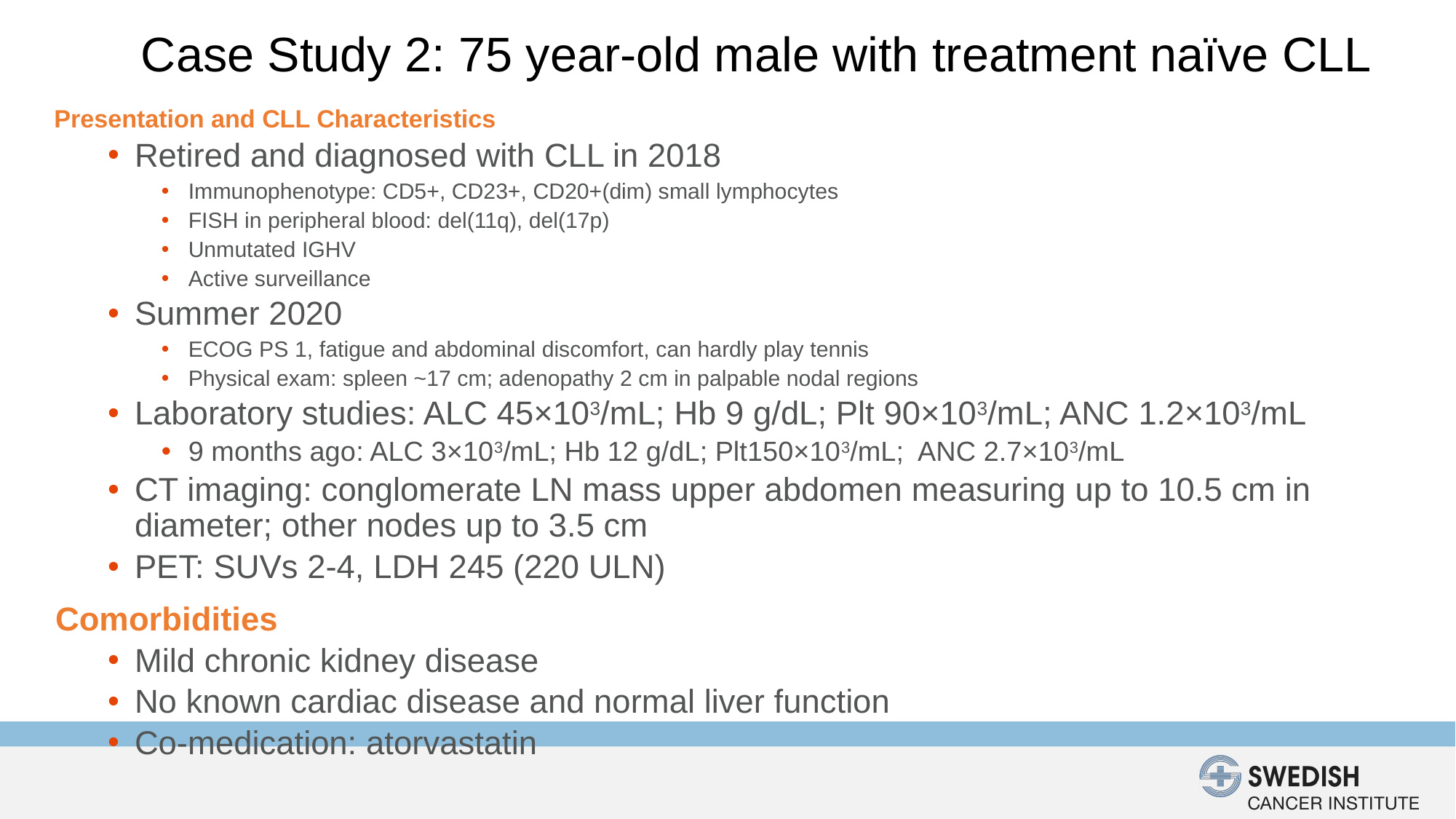

# Case Study 2: 75 year-old male with treatment naïve CLL
Presentation and CLL Characteristics
Retired and diagnosed with CLL in 2018
Immunophenotype: CD5+, CD23+, CD20+(dim) small lymphocytes
FISH in peripheral blood: del(11q), del(17p)
Unmutated IGHV
Active surveillance
Summer 2020
ECOG PS 1, fatigue and abdominal discomfort, can hardly play tennis
Physical exam: spleen ~17 cm; adenopathy 2 cm in palpable nodal regions
Laboratory studies: ALC 45×103/mL; Hb 9 g/dL; Plt 90×103/mL; ANC 1.2×103/mL
9 months ago: ALC 3×103/mL; Hb 12 g/dL; Plt150×103/mL;  ANC 2.7×103/mL
CT imaging: conglomerate LN mass upper abdomen measuring up to 10.5 cm in diameter; other nodes up to 3.5 cm
PET: SUVs 2-4, LDH 245 (220 ULN)
Comorbidities
Mild chronic kidney disease
No known cardiac disease and normal liver function
Co-medication: atorvastatin